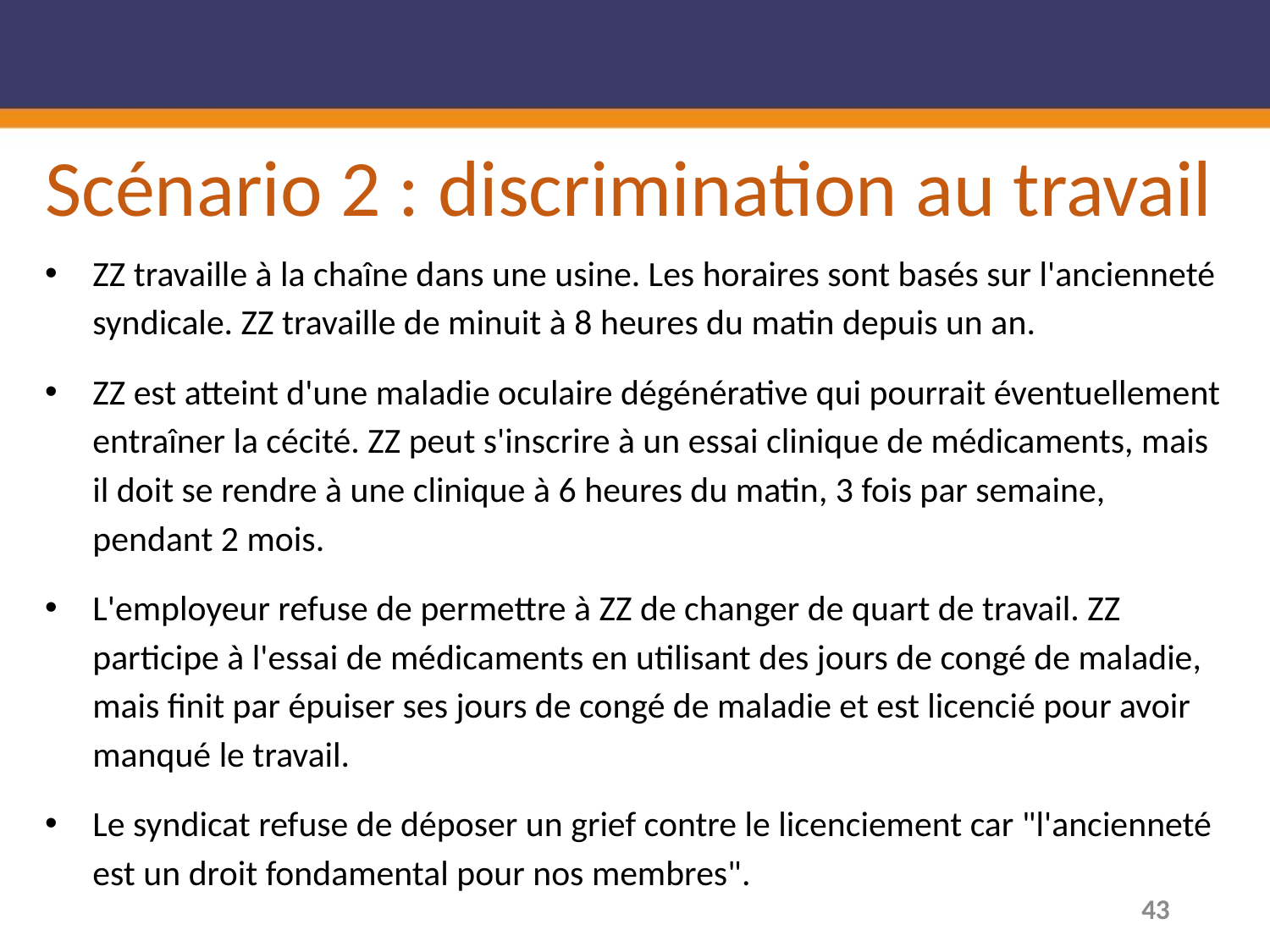

# Scénario 2 : discrimination au travail
ZZ travaille à la chaîne dans une usine. Les horaires sont basés sur l'ancienneté syndicale. ZZ travaille de minuit à 8 heures du matin depuis un an.
ZZ est atteint d'une maladie oculaire dégénérative qui pourrait éventuellement entraîner la cécité. ZZ peut s'inscrire à un essai clinique de médicaments, mais il doit se rendre à une clinique à 6 heures du matin, 3 fois par semaine, pendant 2 mois.
L'employeur refuse de permettre à ZZ de changer de quart de travail. ZZ participe à l'essai de médicaments en utilisant des jours de congé de maladie, mais finit par épuiser ses jours de congé de maladie et est licencié pour avoir manqué le travail.
Le syndicat refuse de déposer un grief contre le licenciement car "l'ancienneté est un droit fondamental pour nos membres".
43